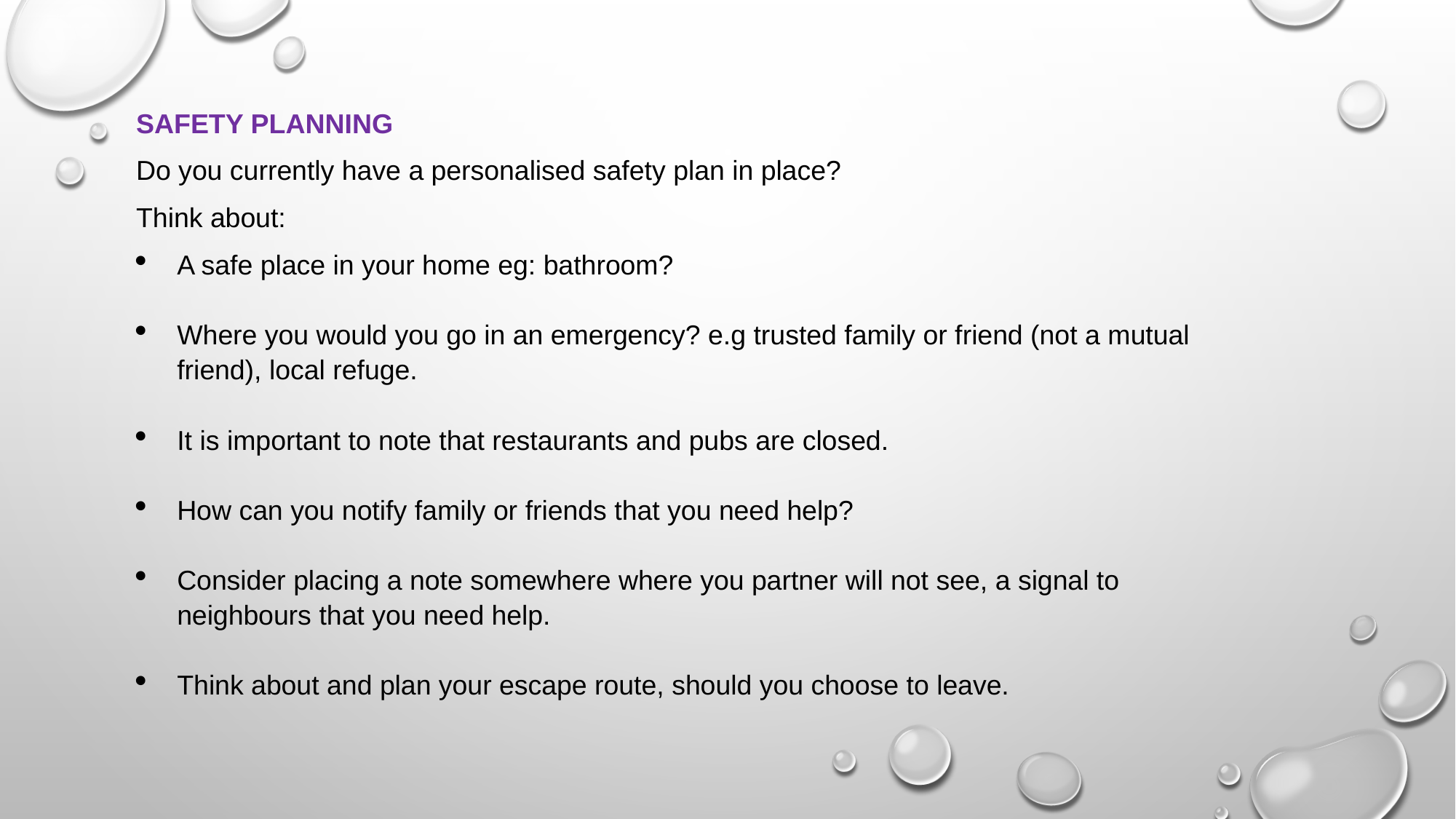

SAFETY PLANNING
Do you currently have a personalised safety plan in place?
Think about:
A safe place in your home eg: bathroom?

Where you would you go in an emergency? e.g trusted family or friend (not a mutual friend), local refuge.

It is important to note that restaurants and pubs are closed.

How can you notify family or friends that you need help?

Consider placing a note somewhere where you partner will not see, a signal to neighbours that you need help.

Think about and plan your escape route, should you choose to leave.